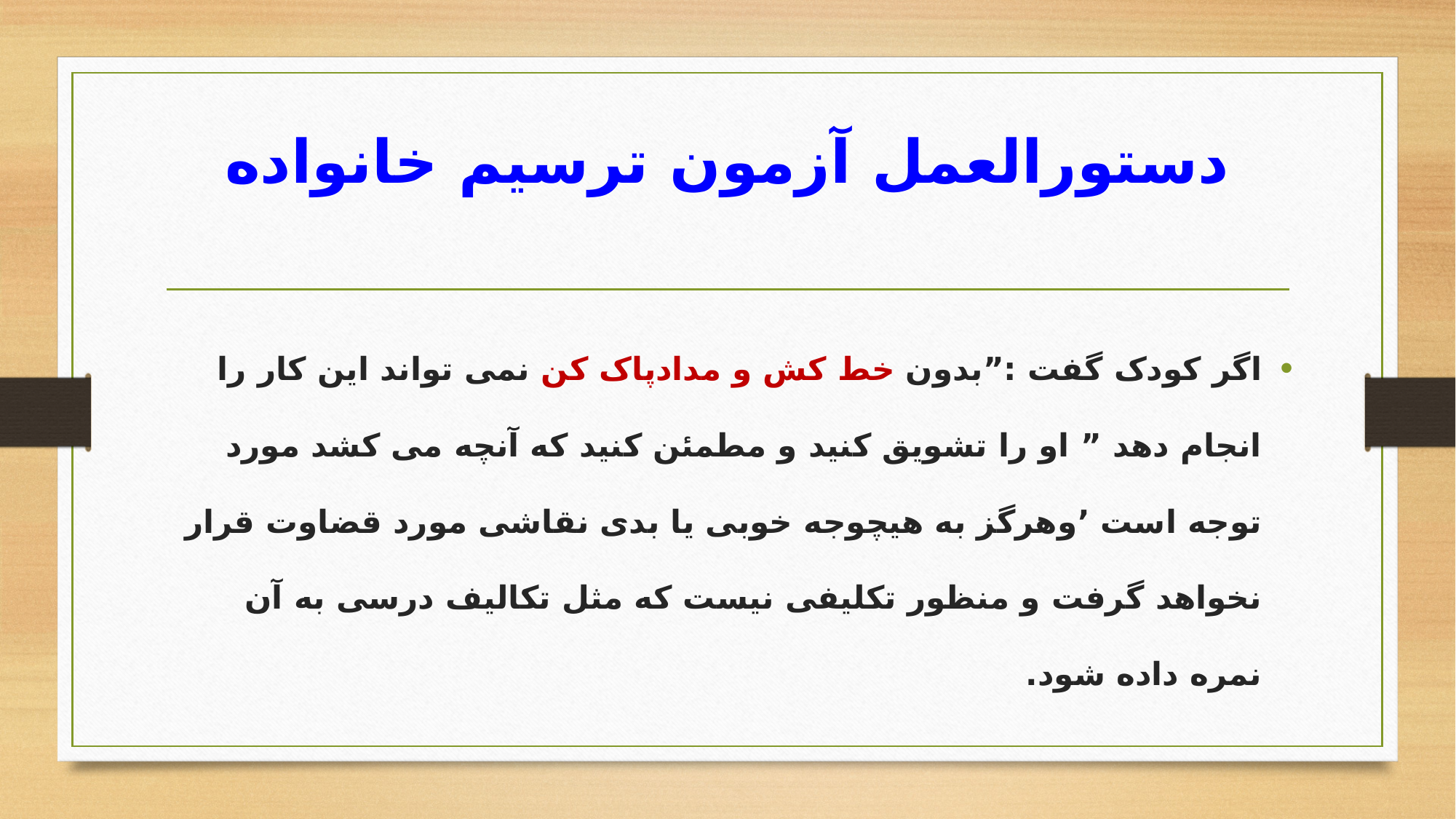

# دستورالعمل آزمون ترسیم خانواده
اگر کودک گفت :”بدون خط کش و مدادپاک کن نمی تواند این کار را انجام دهد ” او را تشویق کنید و مطمئن کنید که آنچه می کشد مورد توجه است ٬وهرگز به هیچوجه خوبی یا بدی نقاشی مورد قضاوت قرار نخواهد گرفت و منظور تکلیفی نیست که مثل تکالیف درسی به آن نمره داده شود.